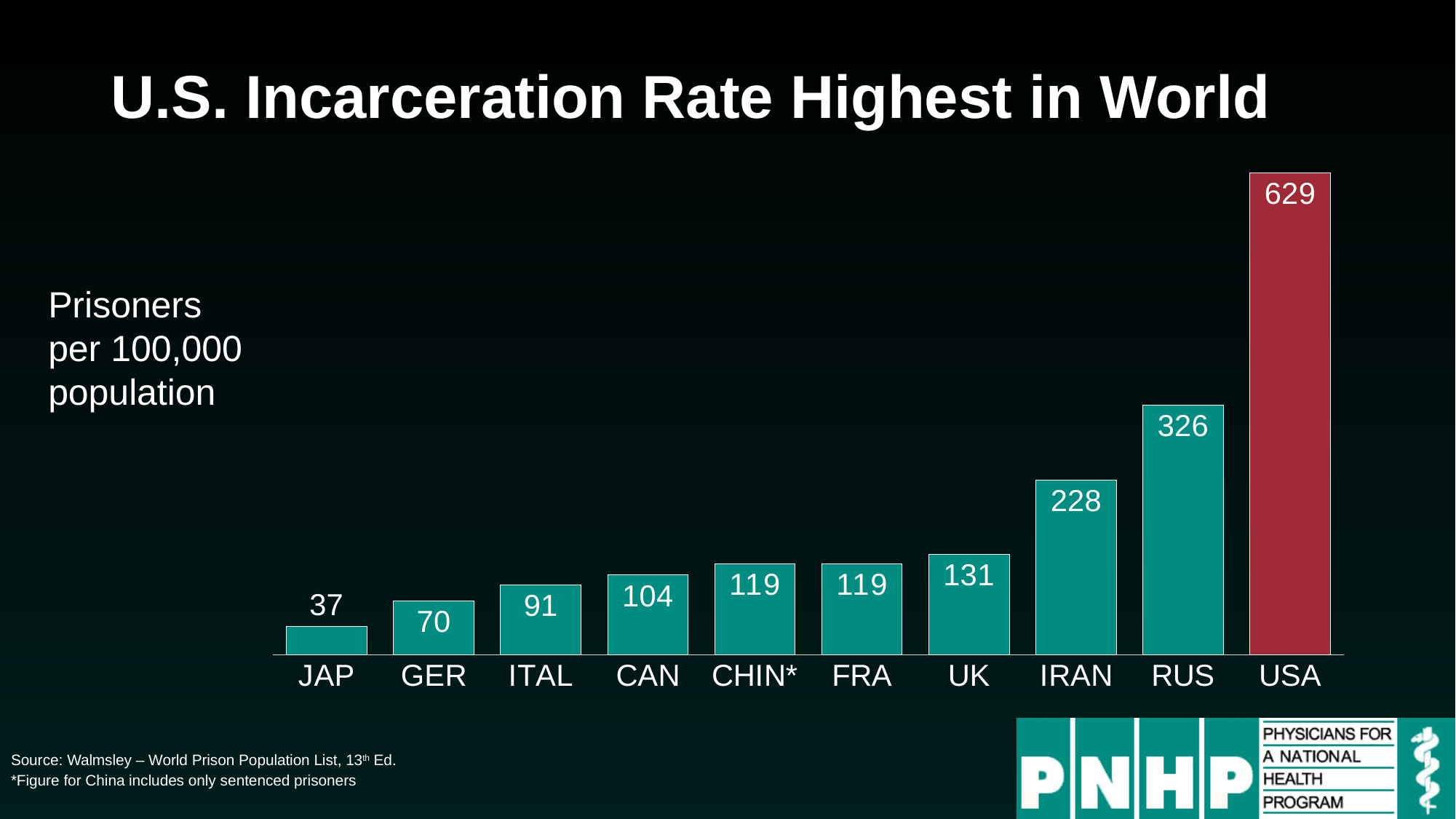

# U.S. Incarceration Rate Highest in World

### Chart

| Category | Series 1 |
|---|---|
| JAP | 37.0 |
| GER | 70.0 |
| ITAL | 91.0 |
| CAN | 104.0 |
| CHIN* | 119.0 |
| FRA | 119.0 |
| UK | 131.0 |
| IRAN | 228.0 |
| RUS | 326.0 |
| USA | 629.0 |
Prisoners per 100,000 population
Source: Walmsley – World Prison Population List, 13th Ed.
*Figure for China includes only sentenced prisoners